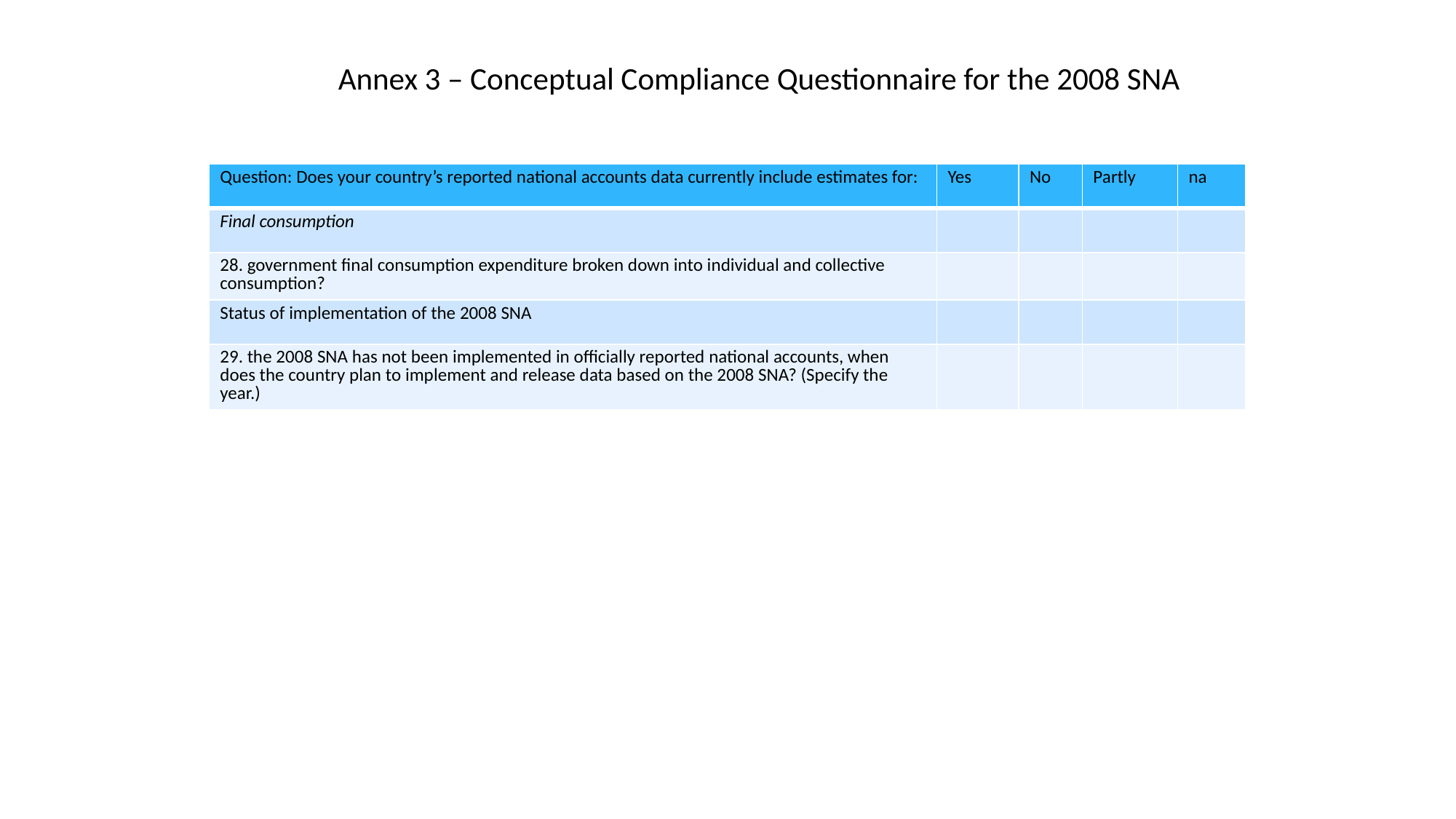

Annex 3 – Conceptual Compliance Questionnaire for the 2008 SNA
| Question: Does your country’s reported national accounts data currently include estimates for: | Yes | No | Partly | na |
| --- | --- | --- | --- | --- |
| Final consumption |  |  |  |  |
| 28. government final consumption expenditure broken down into individual and collective consumption? |  |  |  |  |
| Status of implementation of the 2008 SNA |  |  |  |  |
| 29. the 2008 SNA has not been implemented in officially reported national accounts, when does the country plan to implement and release data based on the 2008 SNA? (Specify the year.) |  |  |  |  |